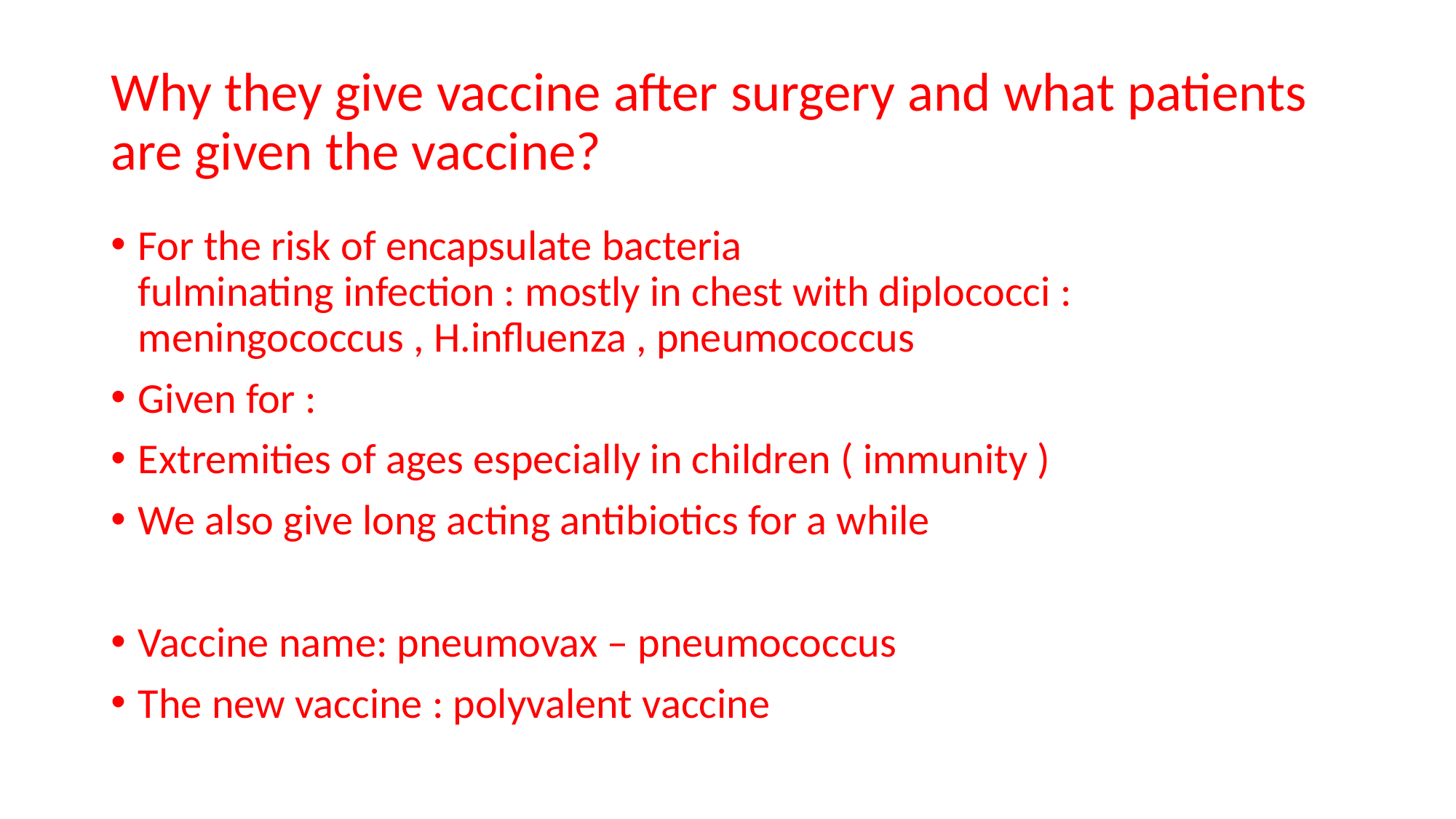

# Why they give vaccine after surgery and what patients are given the vaccine?
For the risk of encapsulate bacteria
fulminating infection : mostly in chest with diplococci : meningococcus , H.influenza , pneumococcus
Given for :
Extremities of ages especially in children ( immunity )
We also give long acting antibiotics for a while

Vaccine name: pneumovax – pneumococcus
The new vaccine : polyvalent vaccine